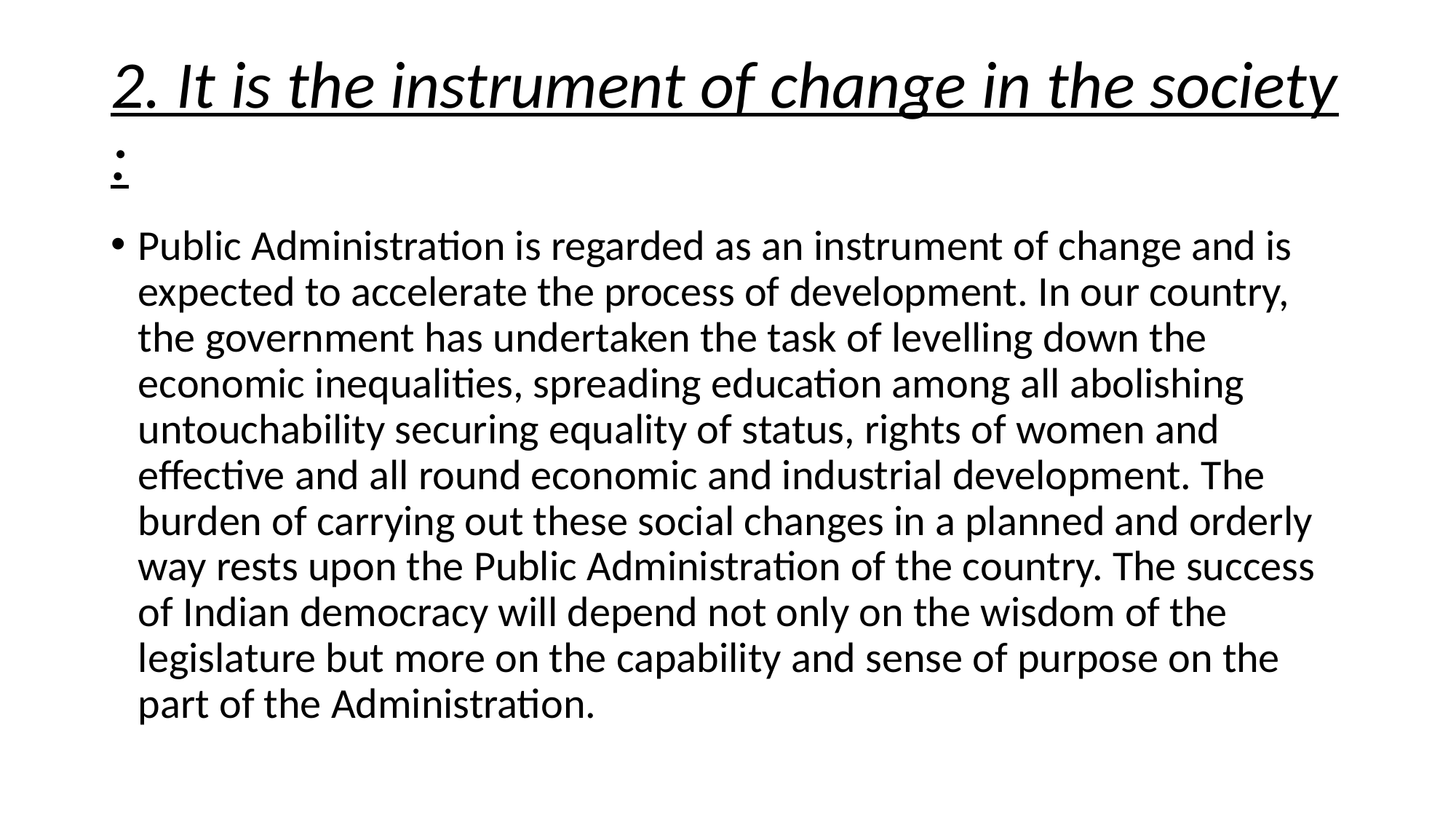

# 2. It is the instrument of change in the society :
Public Administration is regarded as an instrument of change and is expected to accelerate the process of development. In our country, the government has undertaken the task of levelling down the economic inequalities, spreading education among all abolishing untouchability securing equality of status, rights of women and effective and all round economic and industrial development. The burden of carrying out these social changes in a planned and orderly way rests upon the Public Administration of the country. The success of Indian democracy will depend not only on the wisdom of the legislature but more on the capability and sense of purpose on the part of the Administration.